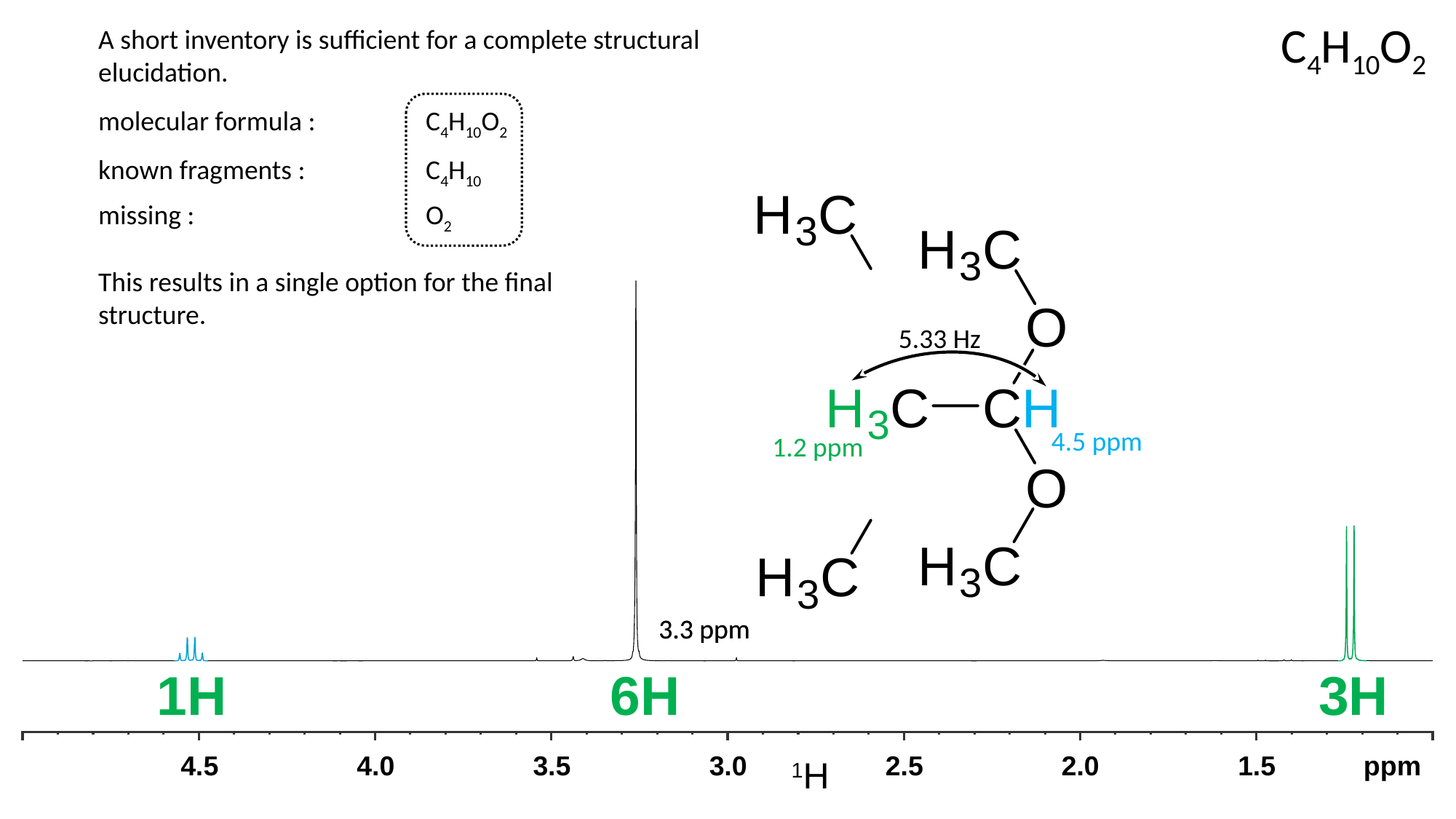

C4H10O2
A short inventory is sufficient for a complete structural elucidation.

molecular formula :		C4H10O2
known fragments :		C4H10
H
C
3

missing :			O2
H
C
3

This results in a single option for the final structure.

O
5.33 Hz

H
C
3
CH

4.5 ppm
1.2 ppm

O

H
C
3

H
C
3
3.3 ppm
3.3 ppm
1H
6H
3H

4.5
4.0
3.5
3.0
2.5
2.0
1.5
ppm
1H